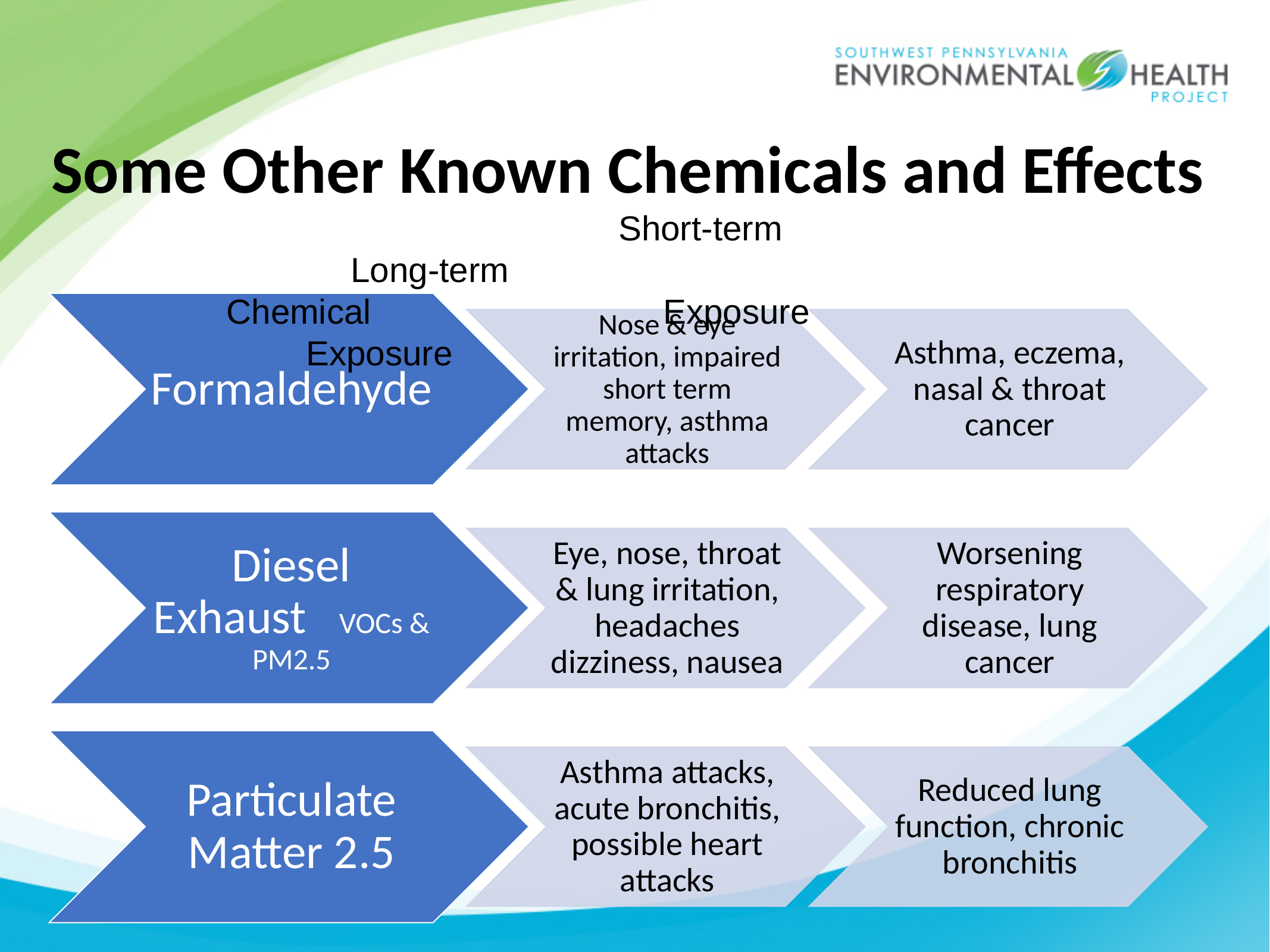

Some Other Known Chemicals and Effects
			Short-term		     		Long-term
 Chemical				Exposure				Exposure
Formaldehyde
Nose & eye irritation, impaired short term memory, asthma attacks
Asthma, eczema, nasal & throat cancer
Diesel Exhaust   VOCs & PM2.5
Eye, nose, throat & lung irritation, headaches dizziness, nausea
Worsening respiratory disease, lung cancer
Particulate Matter 2.5
Asthma attacks, acute bronchitis, possible heart attacks
Reduced lung function, chronic bronchitis